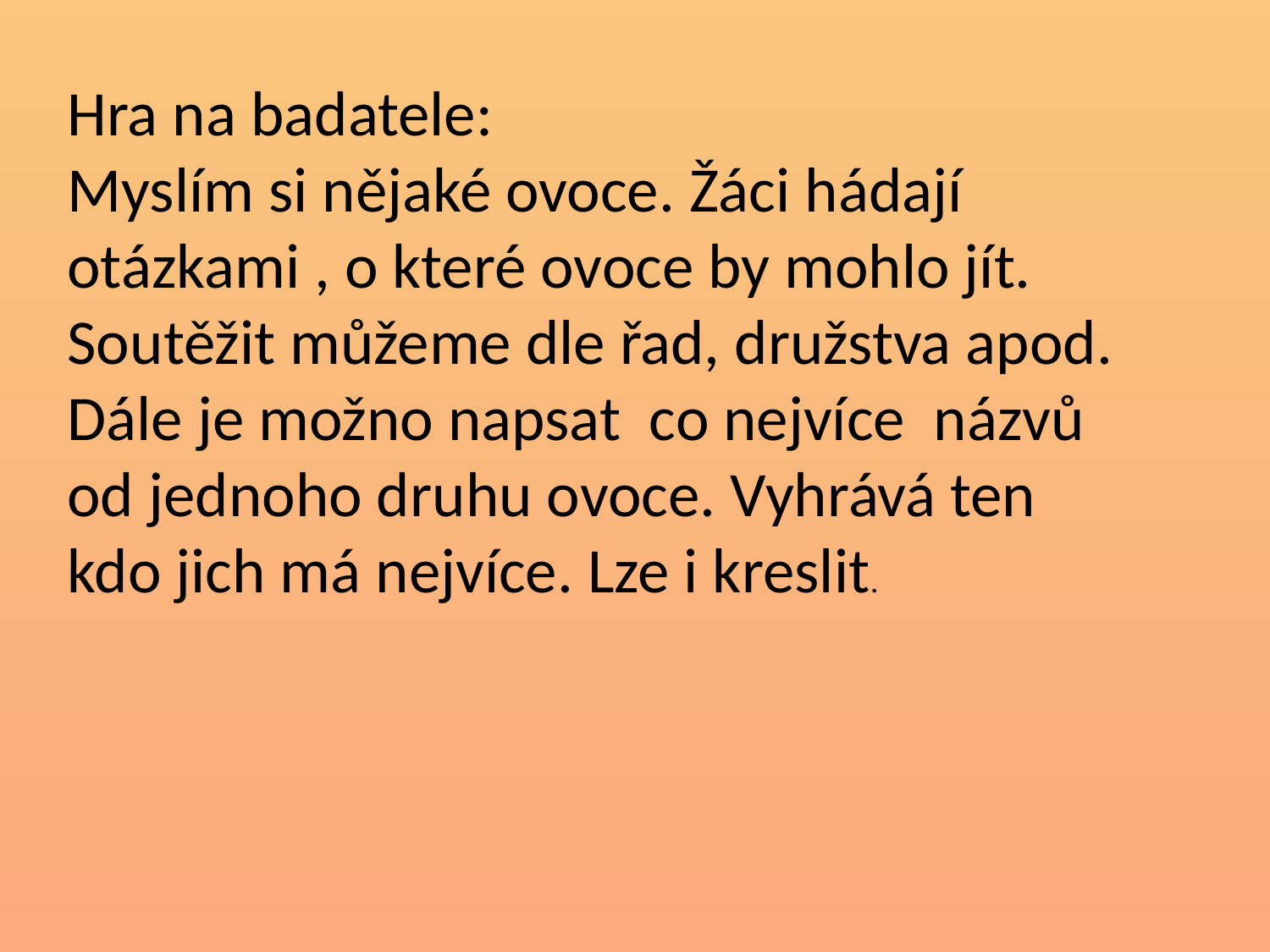

Hra na badatele:
Myslím si nějaké ovoce. Žáci hádají otázkami , o které ovoce by mohlo jít. Soutěžit můžeme dle řad, družstva apod. Dále je možno napsat  co nejvíce  názvů od jednoho druhu ovoce. Vyhrává ten kdo jich má nejvíce. Lze i kreslit.